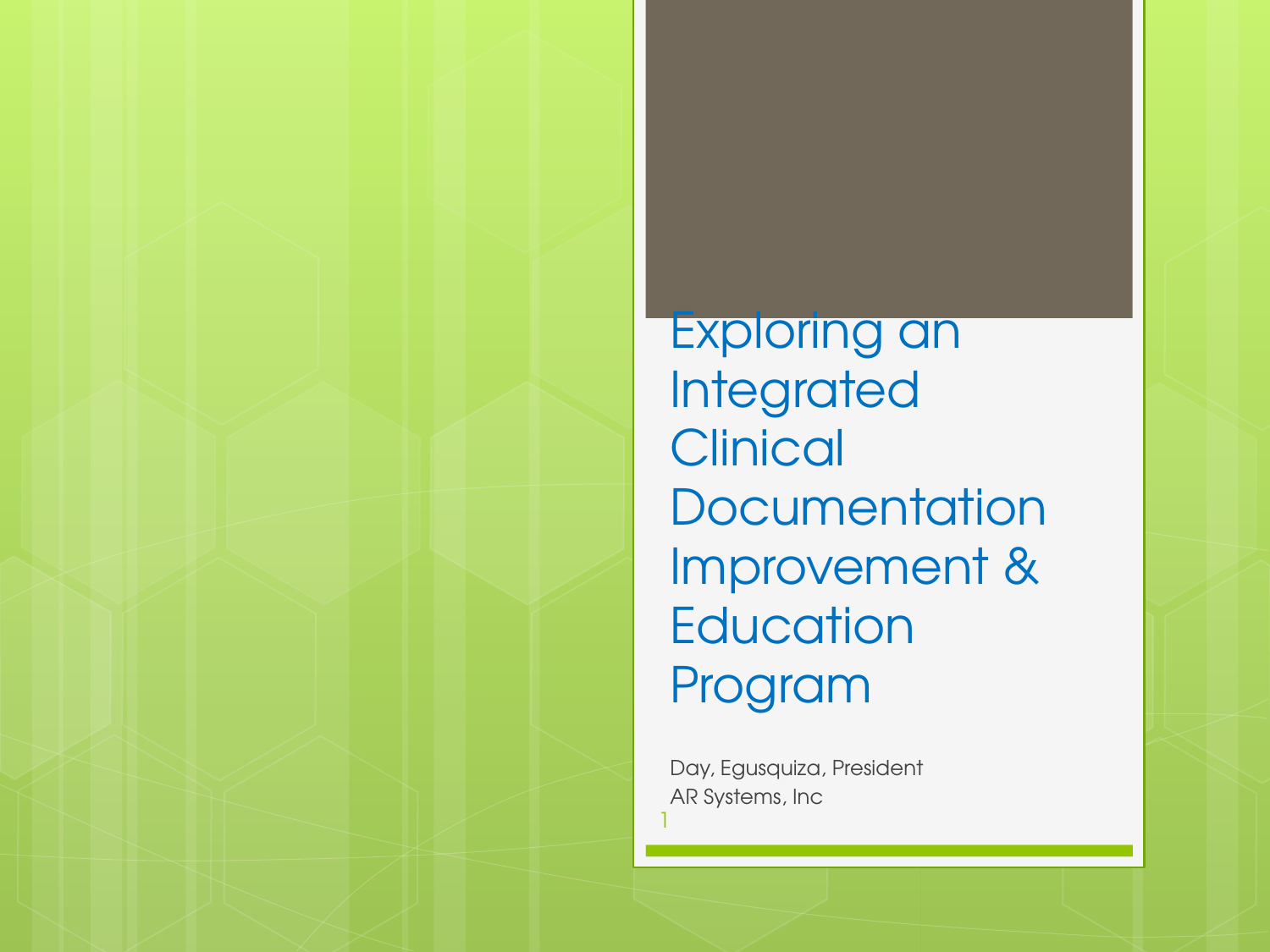

# Exploring an Integrated Clinical Documentation Improvement & Education Program

Day, Egusquiza, President
AR Systems, Inc
1